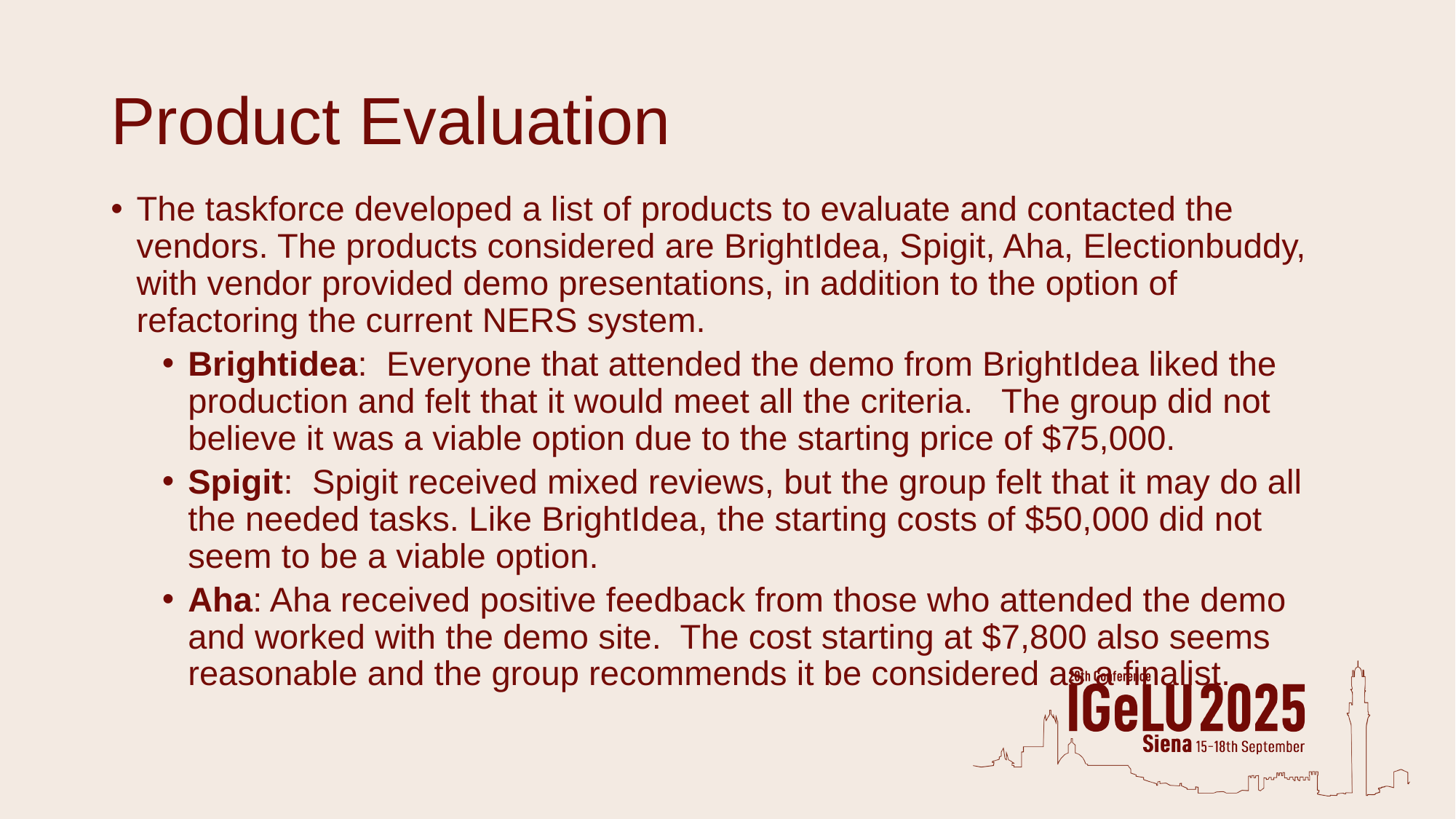

# Product Evaluation
The taskforce developed a list of products to evaluate and contacted the vendors. The products considered are BrightIdea, Spigit, Aha, Electionbuddy, with vendor provided demo presentations, in addition to the option of refactoring the current NERS system.
Brightidea:  Everyone that attended the demo from BrightIdea liked the production and felt that it would meet all the criteria.   The group did not believe it was a viable option due to the starting price of $75,000.
Spigit:  Spigit received mixed reviews, but the group felt that it may do all the needed tasks. Like BrightIdea, the starting costs of $50,000 did not seem to be a viable option.
Aha: Aha received positive feedback from those who attended the demo and worked with the demo site.  The cost starting at $7,800 also seems reasonable and the group recommends it be considered as a finalist.